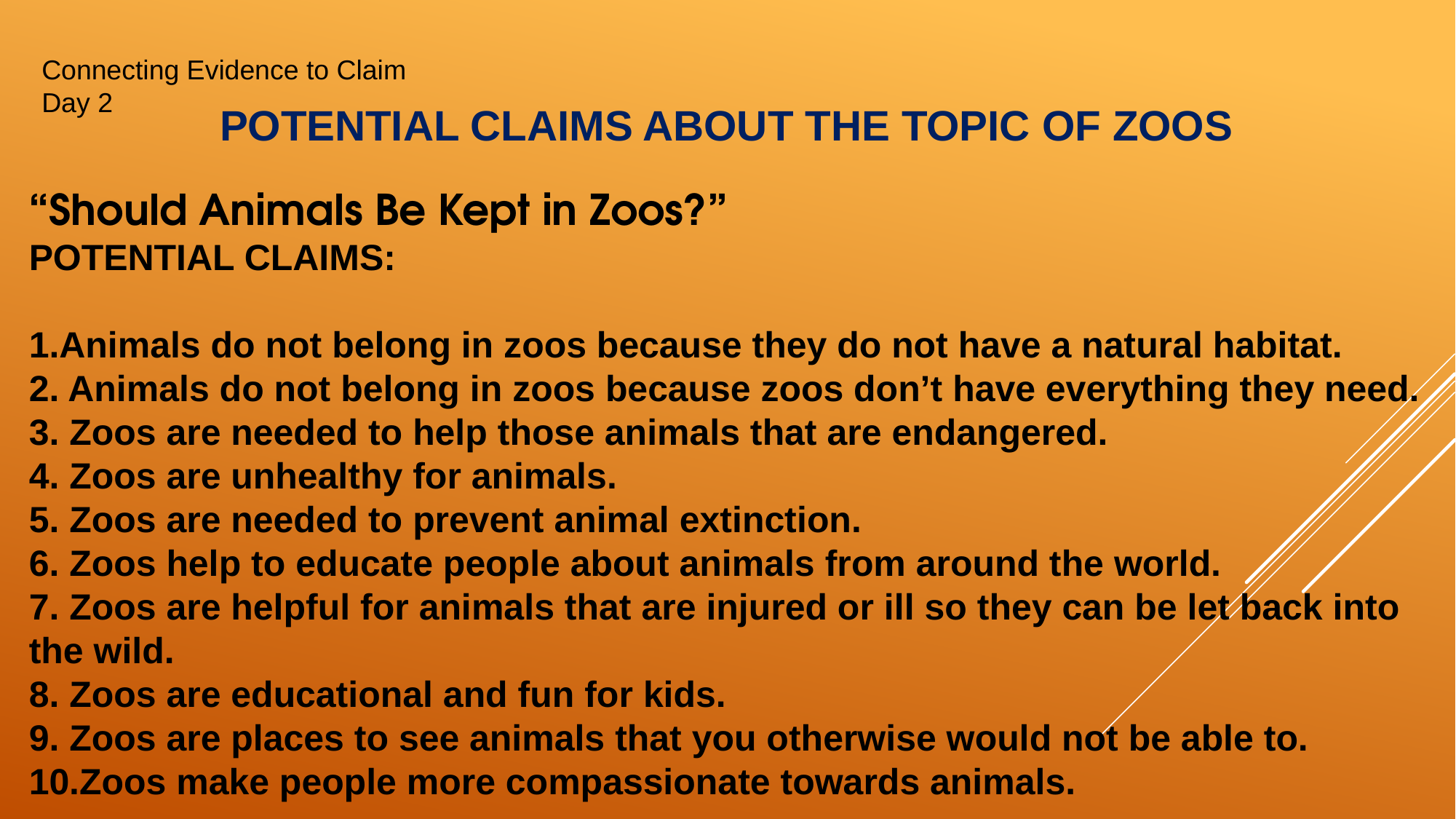

Connecting Evidence to Claim
Day 2
POTENTIAL CLAIMS ABOUT THE TOPIC OF ZOOS

“Should Animals Be Kept in Zoos?”
POTENTIAL CLAIMS:

1.Animals do not belong in zoos because they do not have a natural habitat.
2. Animals do not belong in zoos because zoos don’t have everything they need.
3. Zoos are needed to help those animals that are endangered.
4. Zoos are unhealthy for animals.
5. Zoos are needed to prevent animal extinction.
6. Zoos help to educate people about animals from around the world.
7. Zoos are helpful for animals that are injured or ill so they can be let back into the wild.
8. Zoos are educational and fun for kids.
9. Zoos are places to see animals that you otherwise would not be able to.
10.Zoos make people more compassionate towards animals.